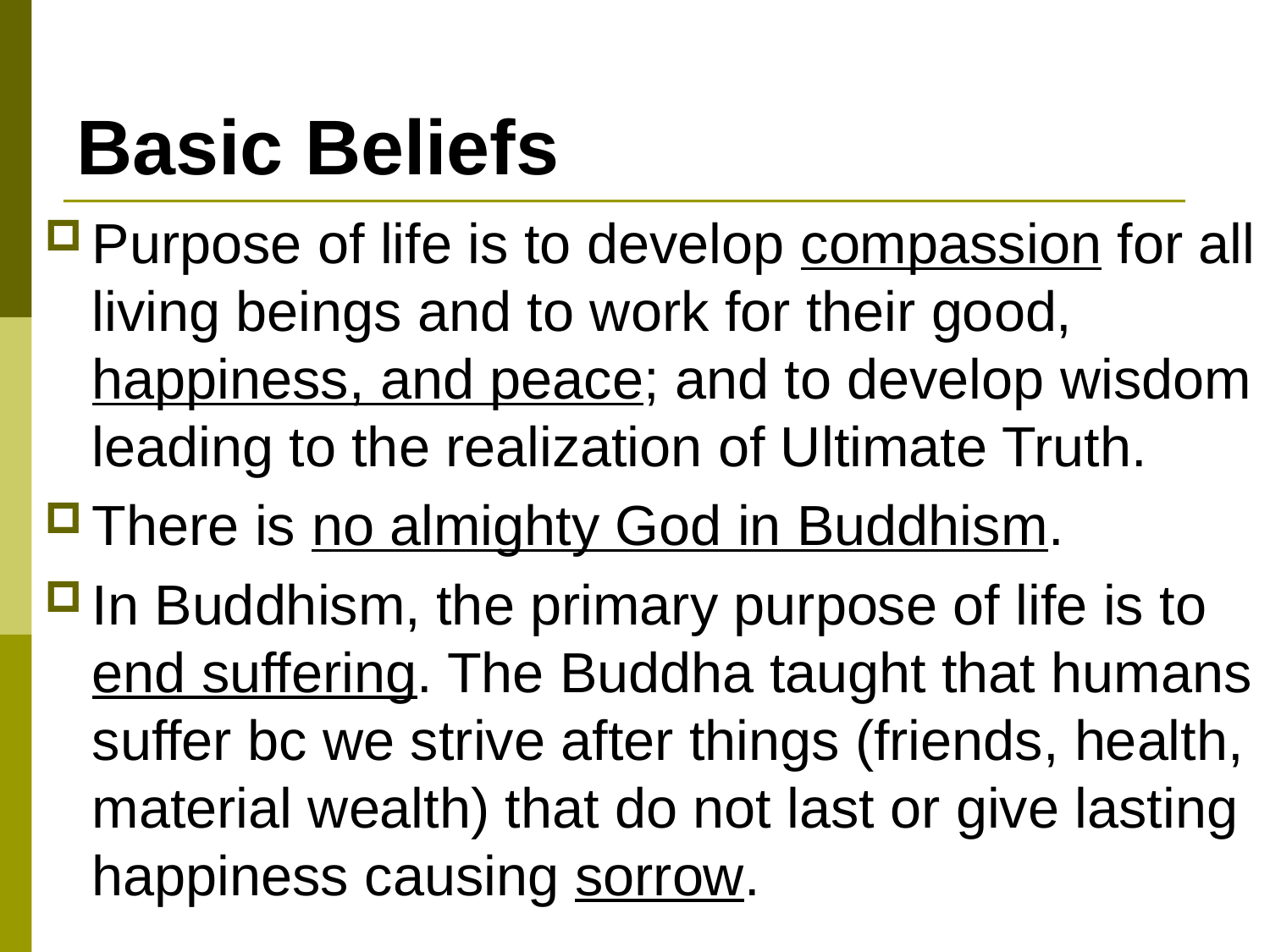

# Basic Beliefs
Purpose of life is to develop compassion for all living beings and to work for their good, happiness, and peace; and to develop wisdom leading to the realization of Ultimate Truth.
There is no almighty God in Buddhism.
In Buddhism, the primary purpose of life is to end suffering. The Buddha taught that humans suffer bc we strive after things (friends, health, material wealth) that do not last or give lasting happiness causing sorrow.